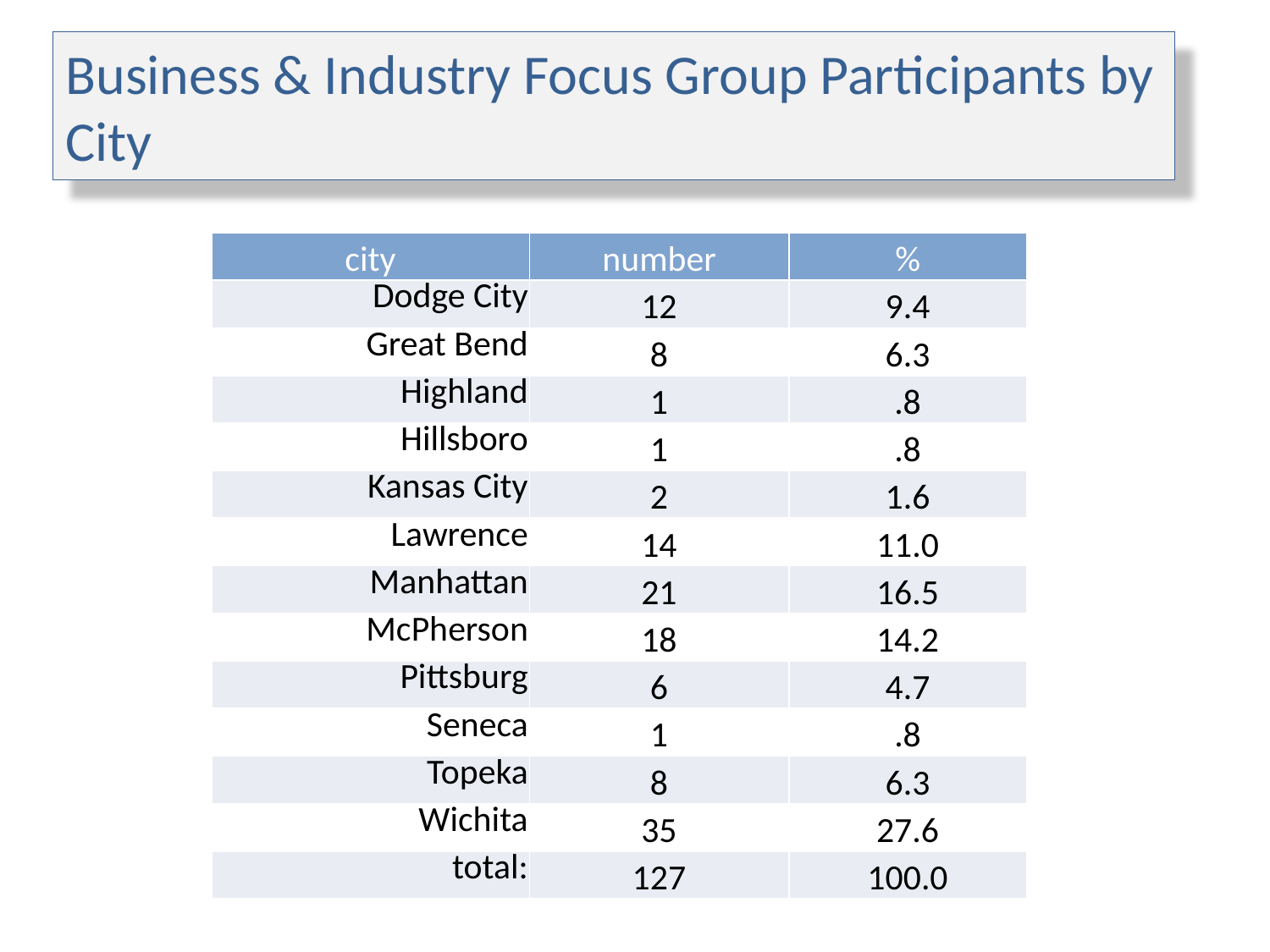

# Business & Industry Focus Group Participants by City
| city | number | % |
| --- | --- | --- |
| Dodge City | 12 | 9.4 |
| Great Bend | 8 | 6.3 |
| Highland | 1 | .8 |
| Hillsboro | 1 | .8 |
| Kansas City | 2 | 1.6 |
| Lawrence | 14 | 11.0 |
| Manhattan | 21 | 16.5 |
| McPherson | 18 | 14.2 |
| Pittsburg | 6 | 4.7 |
| Seneca | 1 | .8 |
| Topeka | 8 | 6.3 |
| Wichita | 35 | 27.6 |
| total: | 127 | 100.0 |